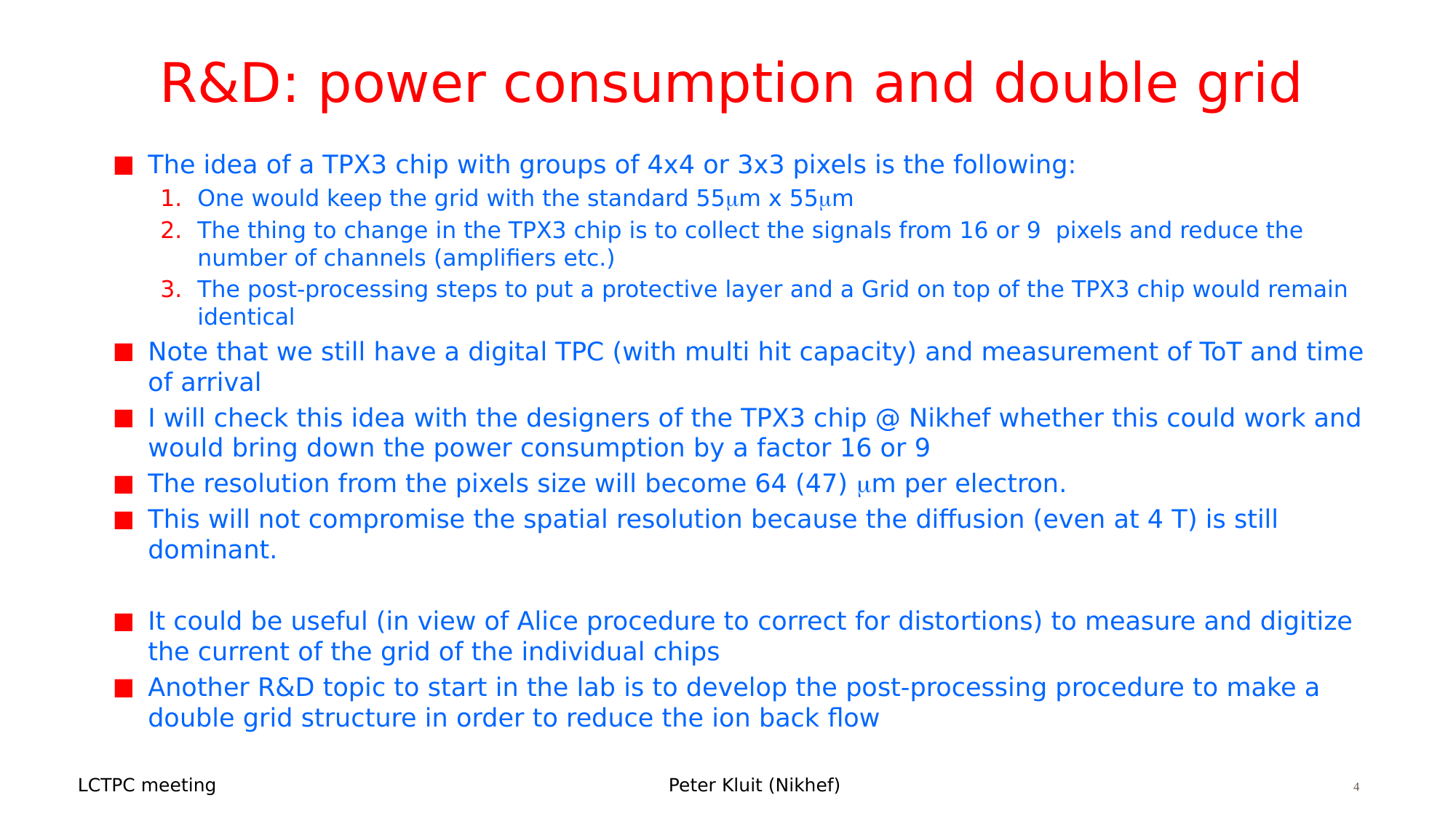

# R&D: power consumption and double grid
The idea of a TPX3 chip with groups of 4x4 or 3x3 pixels is the following:
One would keep the grid with the standard 55μm x 55μm
The thing to change in the TPX3 chip is to collect the signals from 16 or 9  pixels and reduce the number of channels (amplifiers etc.)
The post-processing steps to put a protective layer and a Grid on top of the TPX3 chip would remain identical
Note that we still have a digital TPC (with multi hit capacity) and measurement of ToT and time of arrival
I will check this idea with the designers of the TPX3 chip @ Nikhef whether this could work and would bring down the power consumption by a factor 16 or 9
The resolution from the pixels size will become 64 (47) μm per electron.
This will not compromise the spatial resolution because the diffusion (even at 4 T) is still dominant.

It could be useful (in view of Alice procedure to correct for distortions) to measure and digitize the current of the grid of the individual chips
Another R&D topic to start in the lab is to develop the post-processing procedure to make a double grid structure in order to reduce the ion back flow
26/10/2020
Pixel TPC R&D (Peter Kluit)